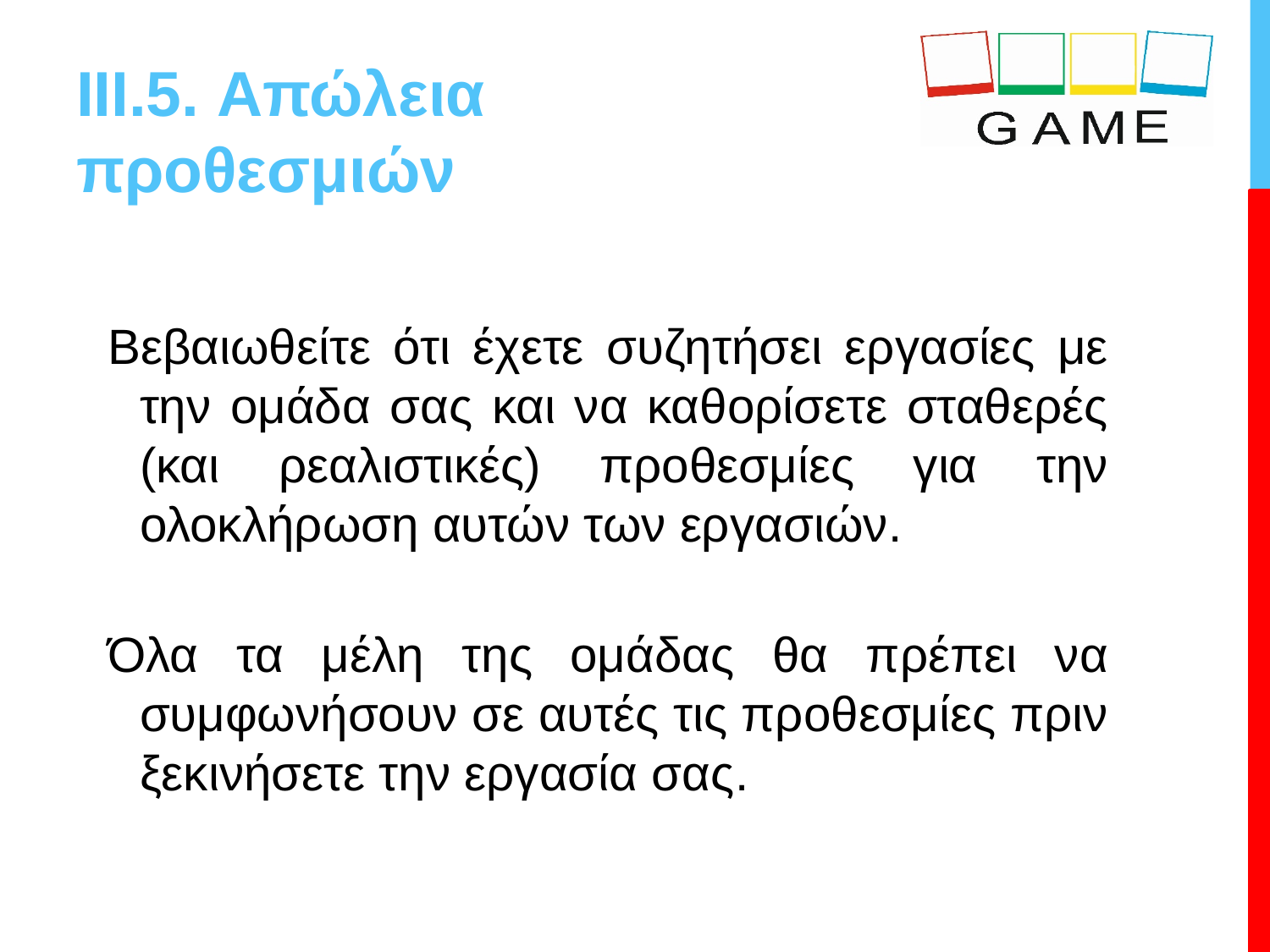

# III.5. Απώλεια προθεσμιών

Βεβαιωθείτε ότι έχετε συζητήσει εργασίες με την ομάδα σας και να καθορίσετε σταθερές (και ρεαλιστικές) προθεσμίες για την ολοκλήρωση αυτών των εργασιών.

Όλα τα μέλη της ομάδας θα πρέπει να συμφωνήσουν σε αυτές τις προθεσμίες πριν ξεκινήσετε την εργασία σας.